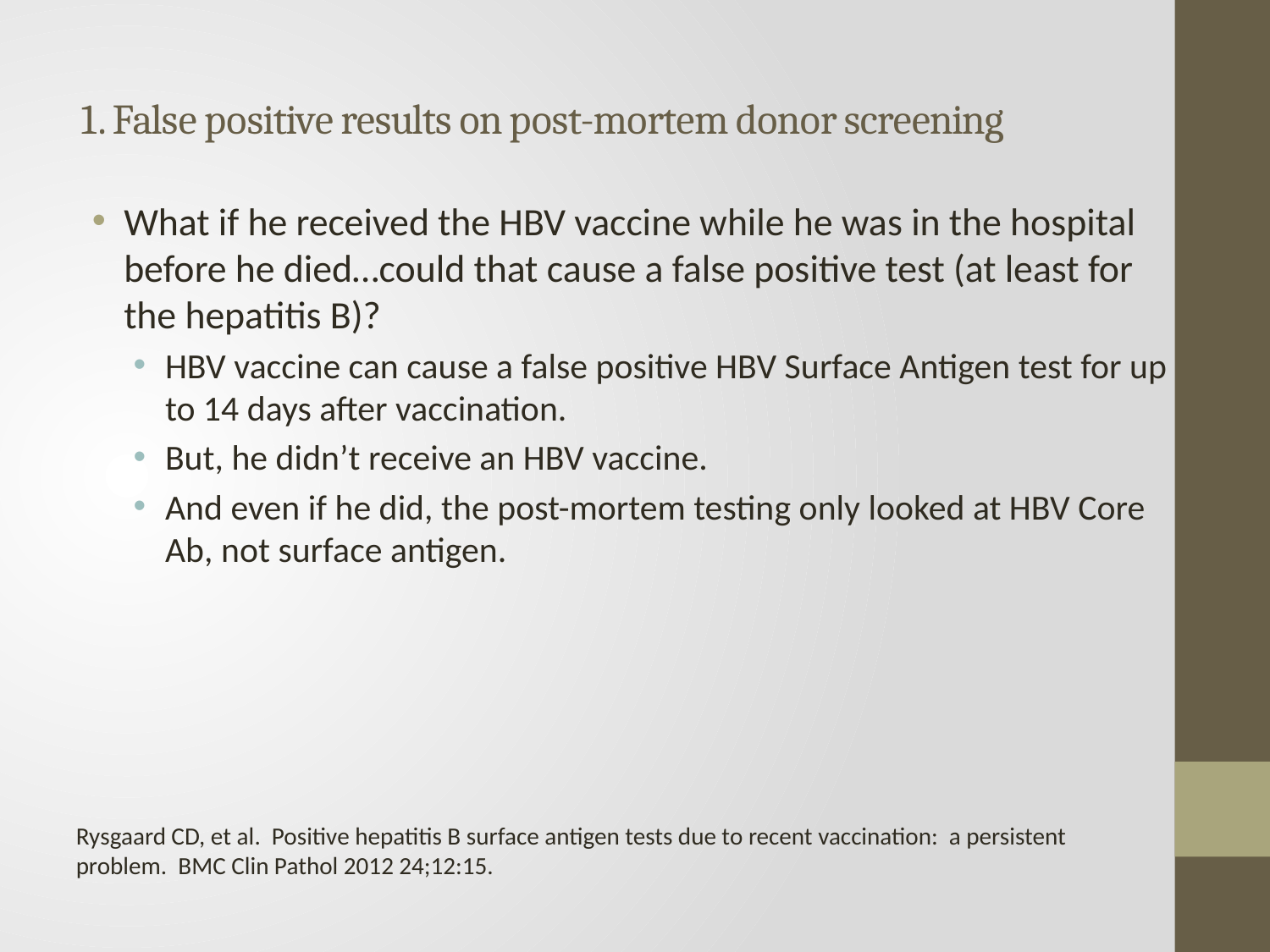

# 1. False positive results on post-mortem donor screening
What if he received the HBV vaccine while he was in the hospital before he died…could that cause a false positive test (at least for the hepatitis B)?
HBV vaccine can cause a false positive HBV Surface Antigen test for up to 14 days after vaccination.
But, he didn’t receive an HBV vaccine.
And even if he did, the post-mortem testing only looked at HBV Core Ab, not surface antigen.
Rysgaard CD, et al.  Positive hepatitis B surface antigen tests due to recent vaccination:  a persistent problem.  BMC Clin Pathol 2012 24;12:15.